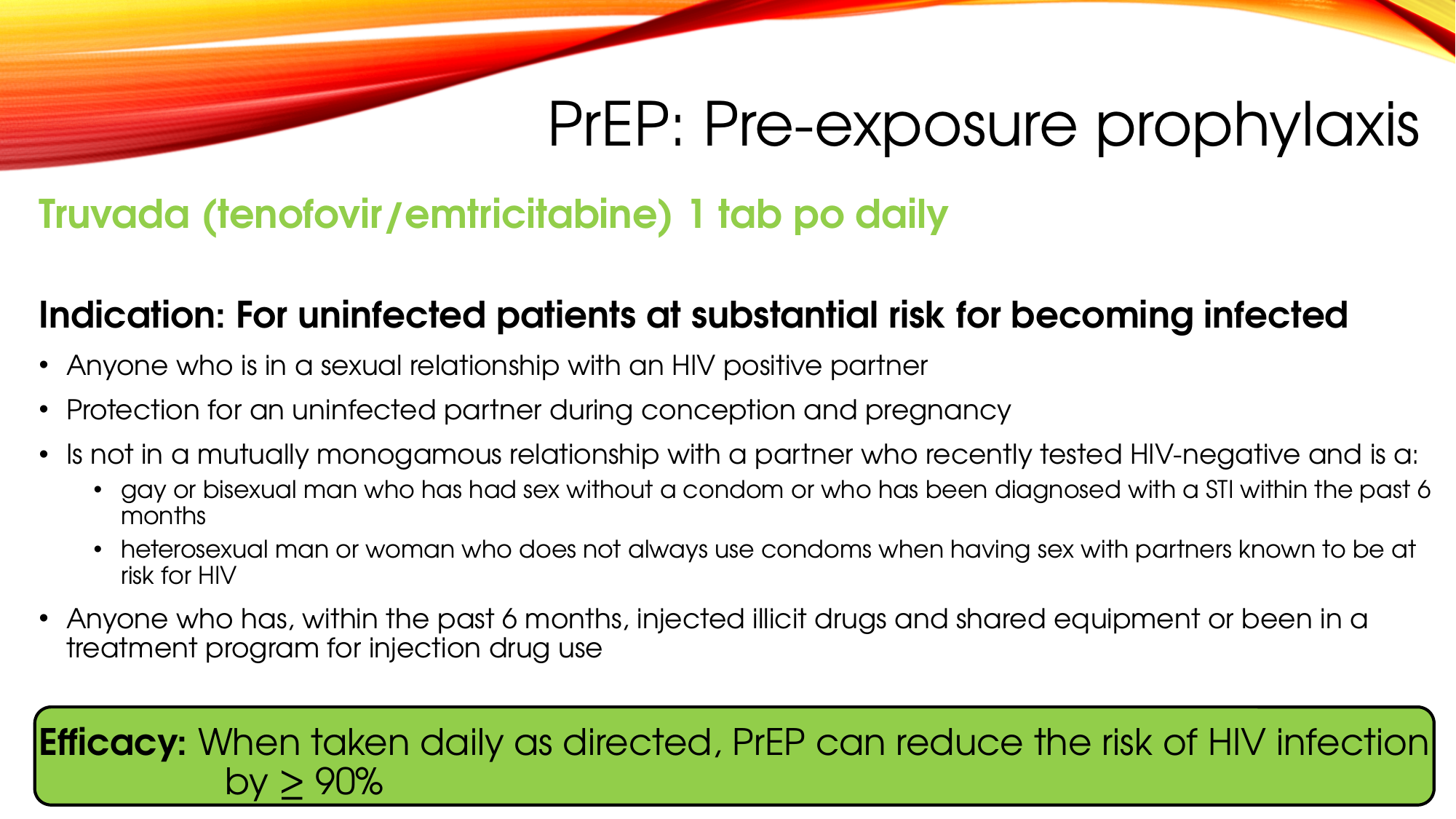

# PrEP: Pre-exposure prophylaxis
Truvada (tenofovir/emtricitabine) 1 tab po daily

Indication: For uninfected patients at substantial risk for becoming infected
Anyone who is in a sexual relationship with an HIV positive partner
Protection for an uninfected partner during conception and pregnancy
Is not in a mutually monogamous relationship with a partner who recently tested HIV-negative and is a:
gay or bisexual man who has had sex without a condom or who has been diagnosed with a STI within the past 6 months
heterosexual man or woman who does not always use condoms when having sex with partners known to be at risk for HIV
Anyone who has, within the past 6 months, injected illicit drugs and shared equipment or been in a treatment program for injection drug use

Efficacy: When taken daily as directed, PrEP can reduce the risk of HIV infection         	     by ≥ 90%